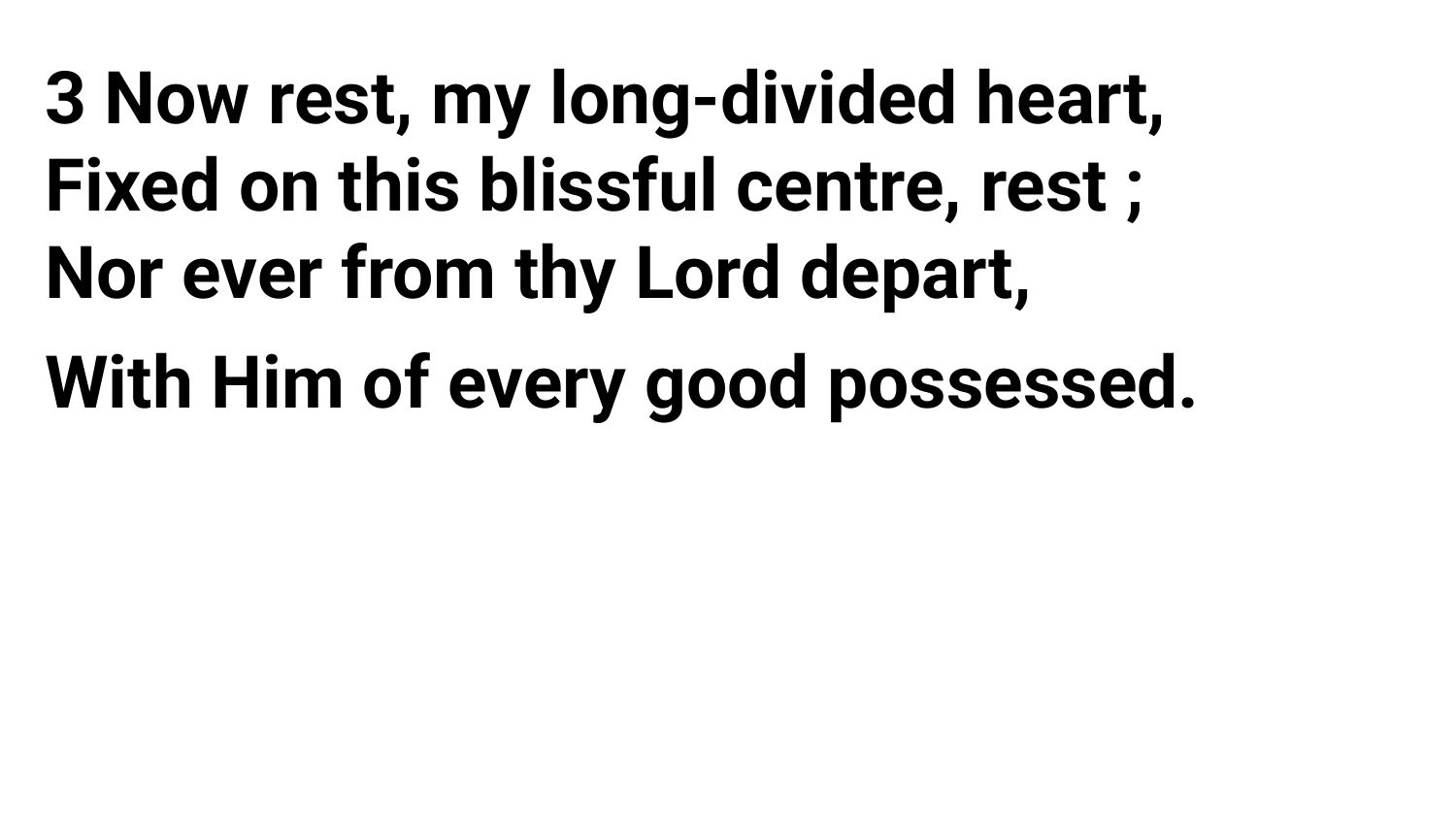

3 Now rest, my long-divided heart,
Fixed on this blissful centre, rest ;
Nor ever from thy Lord depart,
With Him of every good possessed.